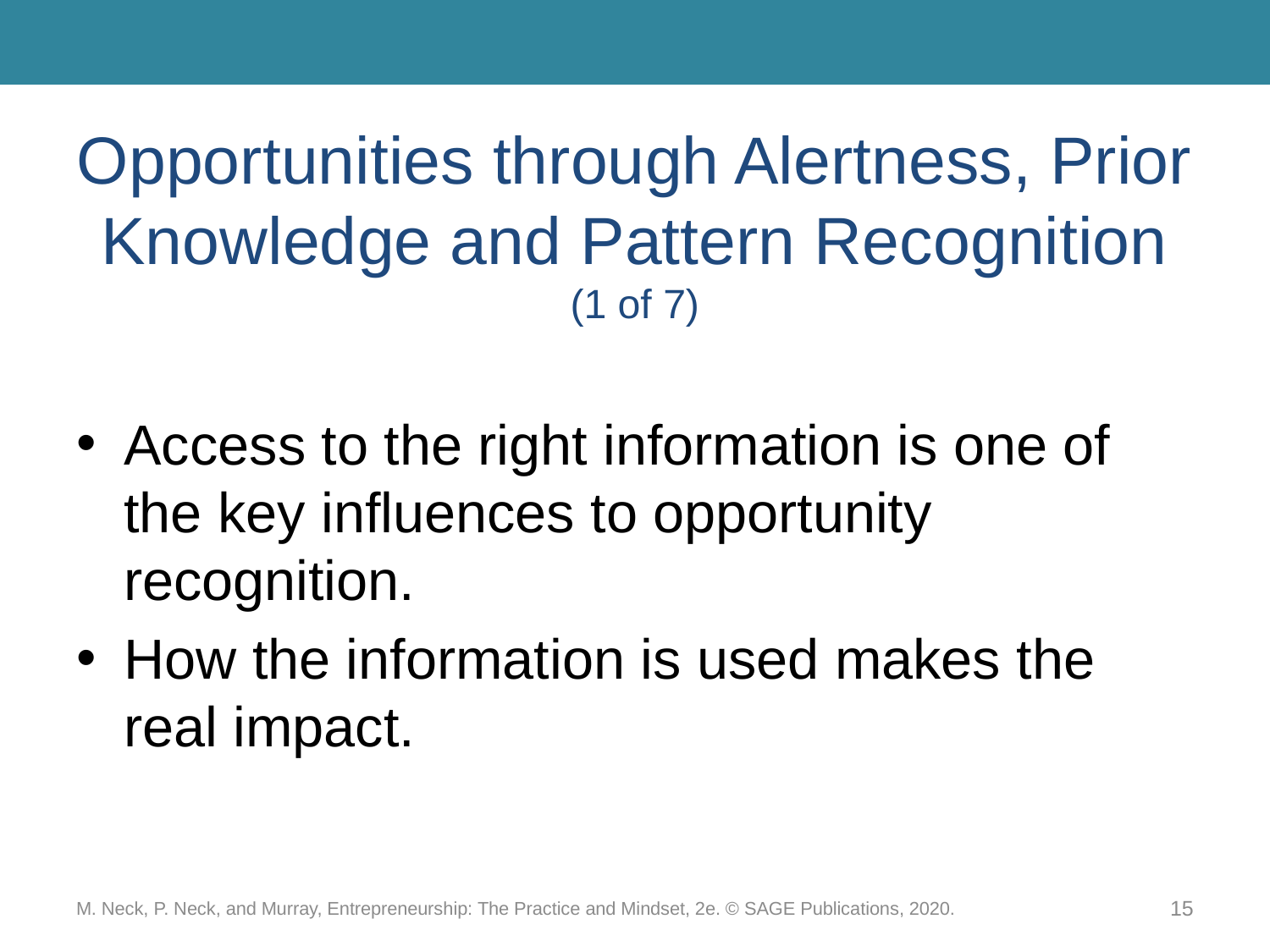

# Opportunities through Alertness, Prior Knowledge and Pattern Recognition (1 of 7)
Access to the right information is one of the key influences to opportunity recognition.
How the information is used makes the real impact.

M. Neck, P. Neck, and Murray, Entrepreneurship: The Practice and Mindset, 2e. © SAGE Publications, 2020.
15